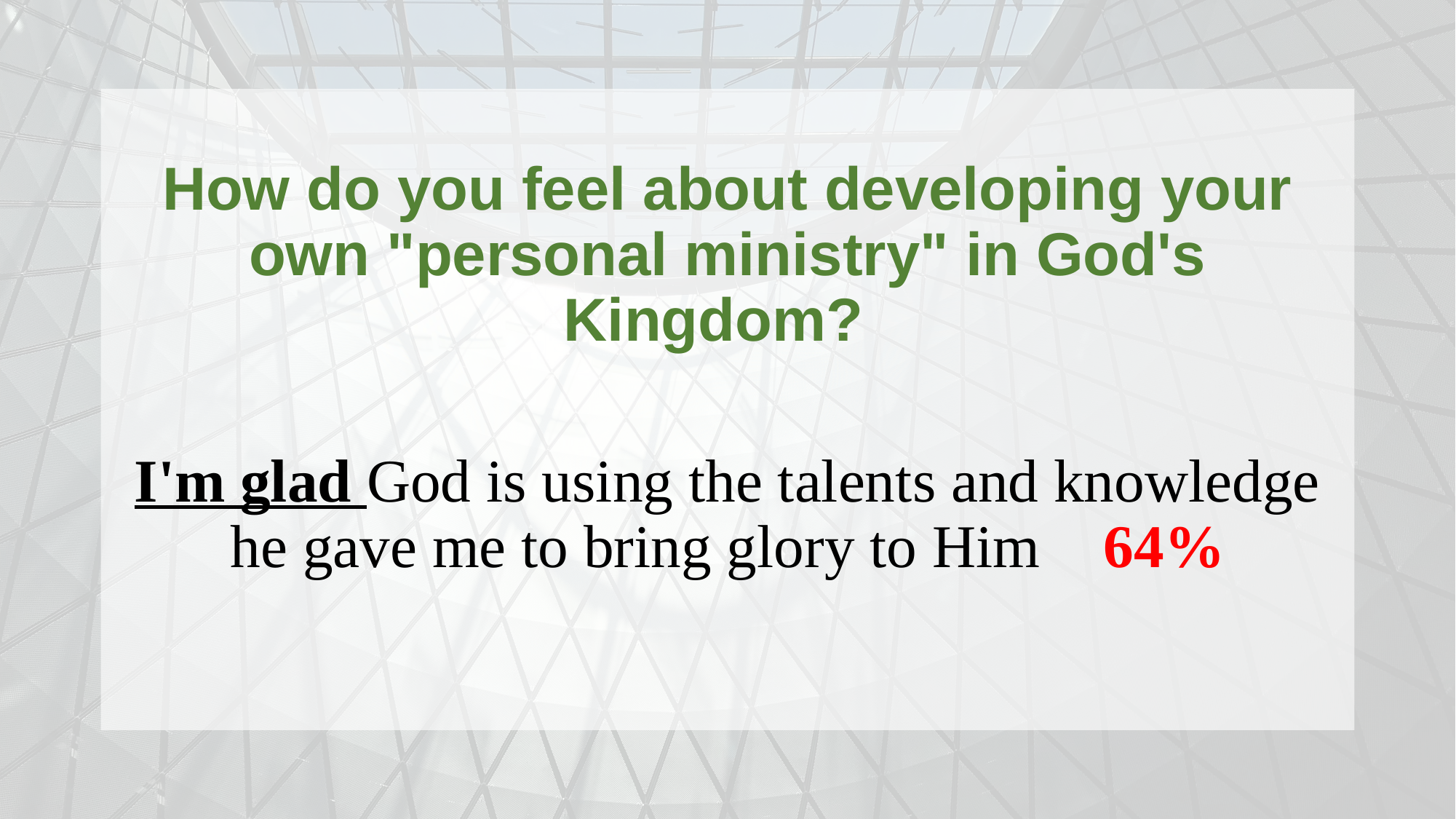

How do you feel about developing your own "personal ministry" in God's Kingdom?

I'm glad God is using the talents and knowledge he gave me to bring glory to Him	64%